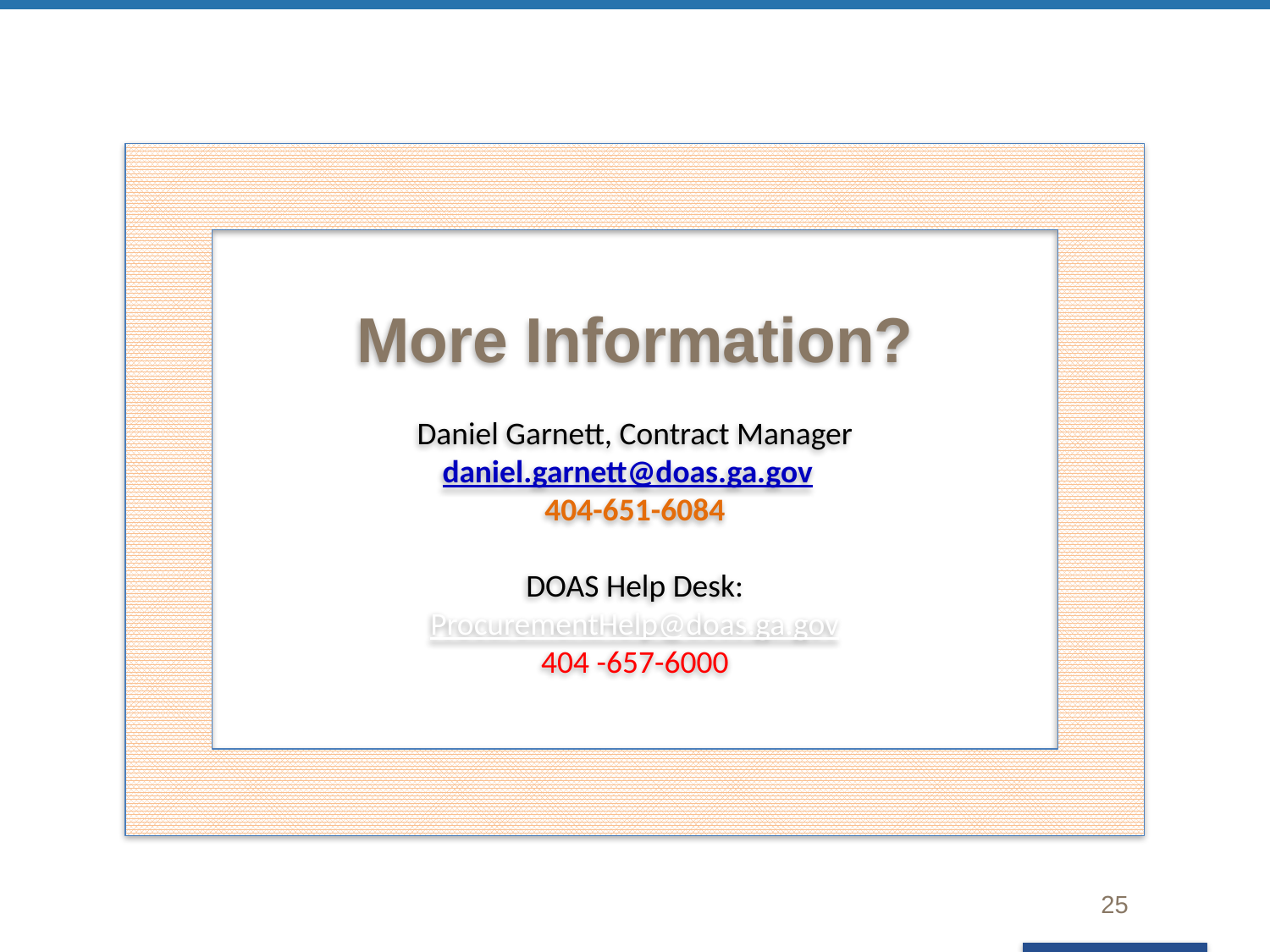

More Information?

Daniel Garnett, Contract Manager
daniel.garnett@doas.ga.gov
404-651-6084

DOAS Help Desk:
ProcurementHelp@doas.ga.gov
404 -657-6000
25